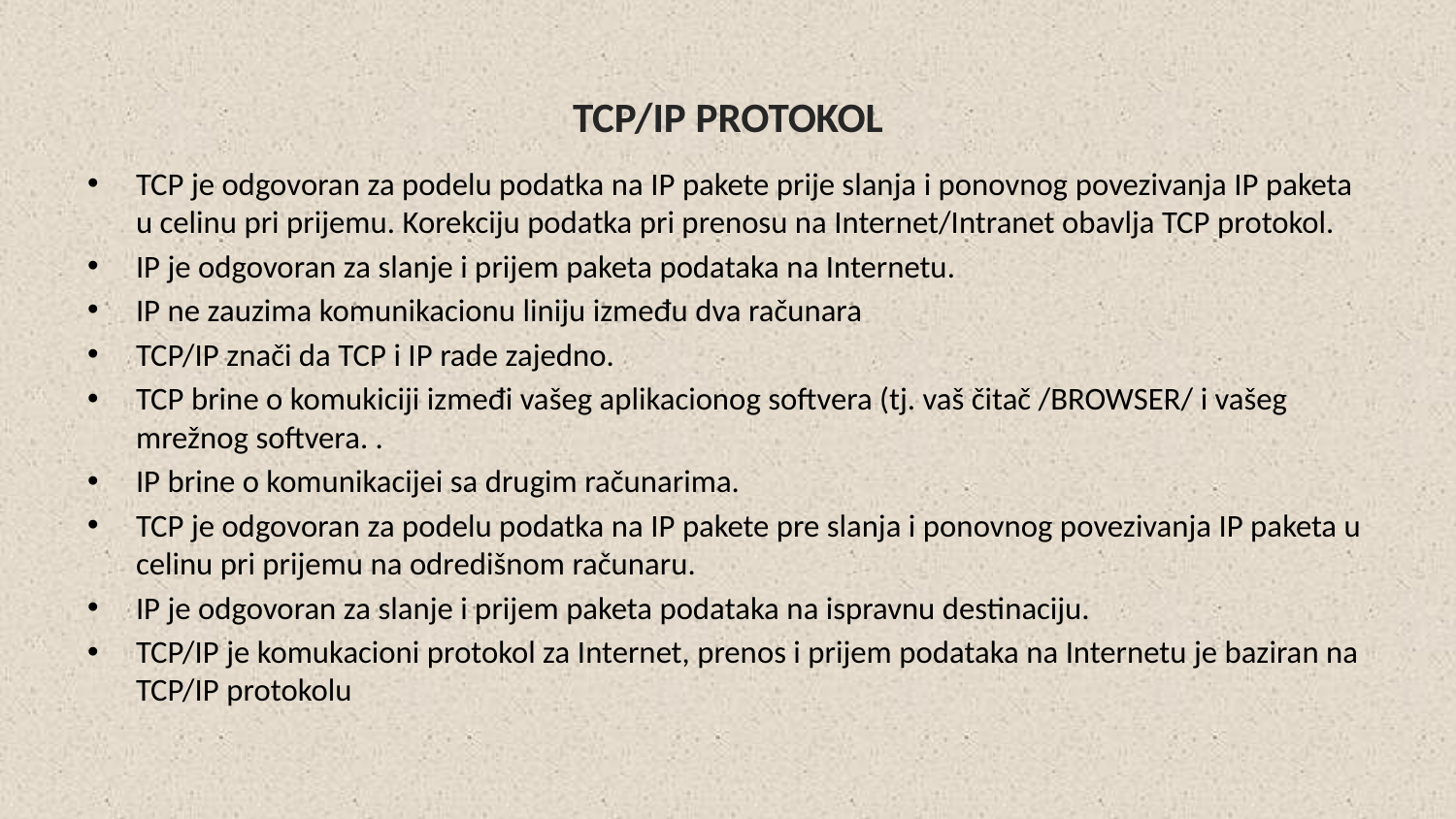

# TCP/IP PROTOKOL
TCP je odgovoran za podelu podatka na IP pakete prije slanja i ponovnog povezivanja IP paketa u celinu pri prijemu. Korekciju podatka pri prenosu na Internet/Intranet obavlja TCP protokol.
IP je odgovoran za slanje i prijem paketa podataka na Internetu.
IP ne zauzima komunikacionu liniju između dva računara
TCP/IP znači da TCP i IP rade zajedno.
TCP brine o komukiciji izmeđi vašeg aplikacionog softvera (tj. vaš čitač /BROWSER/ i vašeg mrežnog softvera. .
IP brine o komunikacijei sa drugim računarima.
TCP je odgovoran za podelu podatka na IP pakete pre slanja i ponovnog povezivanja IP paketa u celinu pri prijemu na odredišnom računaru.
IP je odgovoran za slanje i prijem paketa podataka na ispravnu destinaciju.
TCP/IP je komukacioni protokol za Internet, prenos i prijem podataka na Internetu je baziran na TCP/IP protokolu